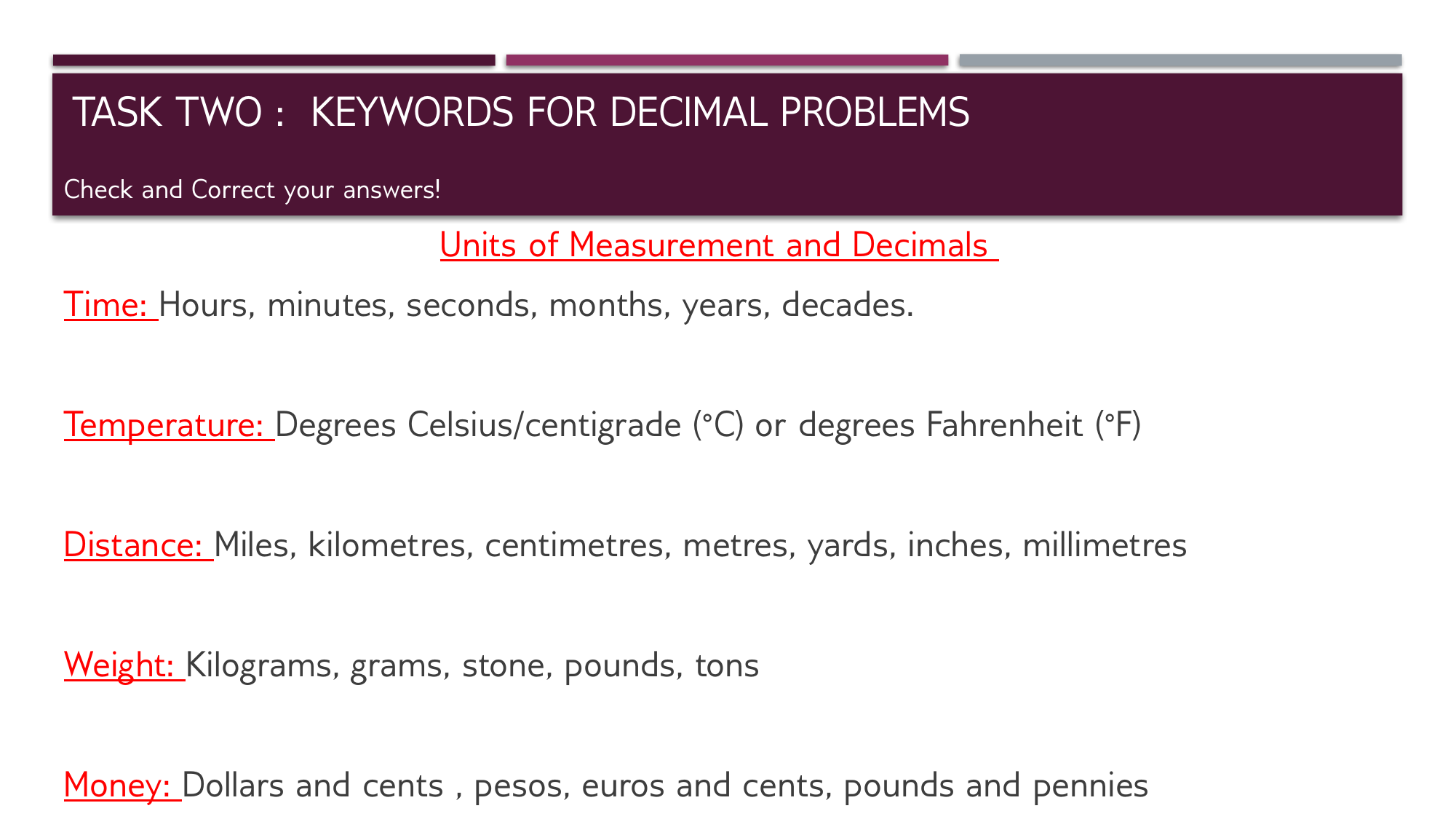

# Task two :  Keywords for Decimal Problems
Check and Correct your answers!
Units of Measurement and Decimals
Time: Hours, minutes, seconds, months, years, decades.

Temperature: Degrees Celsius/centigrade (°C) or degrees Fahrenheit (°F)

Distance: Miles, kilometres, centimetres, metres, yards, inches, millimetres

Weight: Kilograms, grams, stone, pounds, tons

Money: Dollars and cents , pesos, euros and cents, pounds and pennies